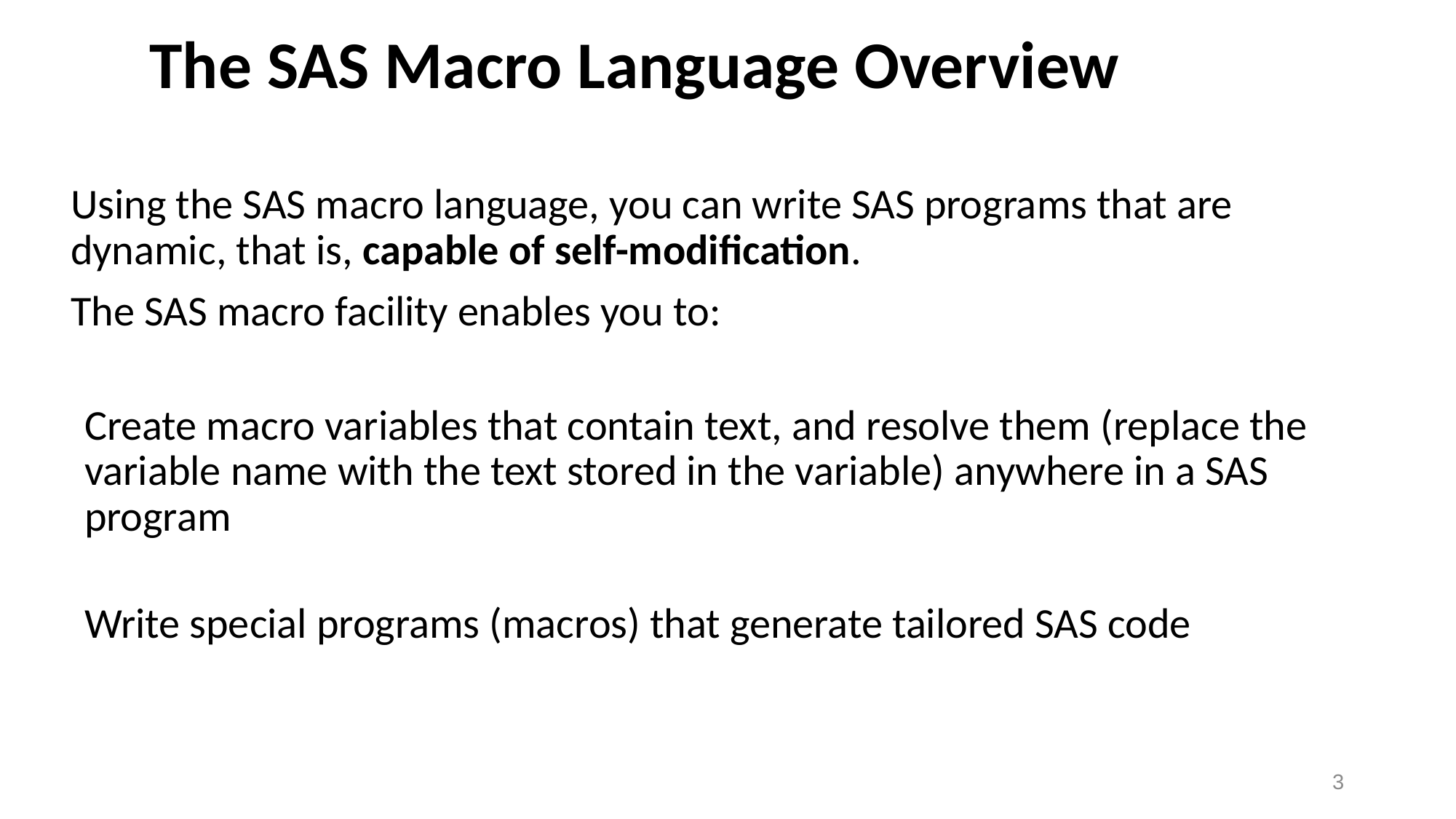

# The SAS Macro Language Overview
Using the SAS macro language, you can write SAS programs that are dynamic, that is, capable of self-modification.
The SAS macro facility enables you to:

Create macro variables that contain text, and resolve them (replace the variable name with the text stored in the variable) anywhere in a SAS program

Write special programs (macros) that generate tailored SAS code
3